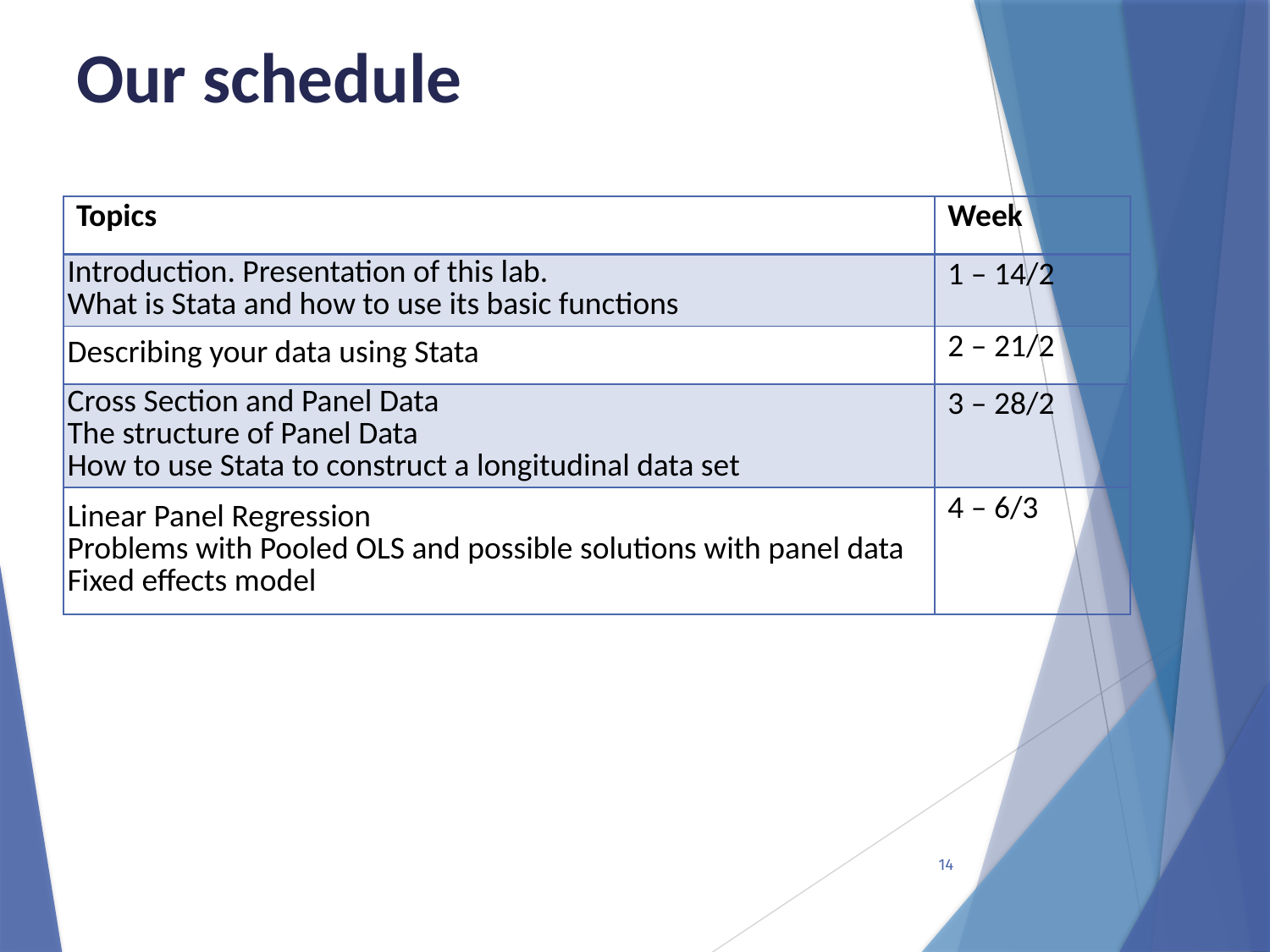

# Our schedule
| Topics | Week |
| --- | --- |
| Introduction. Presentation of this lab. What is Stata and how to use its basic functions | 1 – 14/2 |
| Describing your data using Stata | 2 – 21/2 |
| Cross Section and Panel Data The structure of Panel Data How to use Stata to construct a longitudinal data set | 3 – 28/2 |
| Linear Panel Regression Problems with Pooled OLS and possible solutions with panel data Fixed effects model | 4 – 6/3 |
14